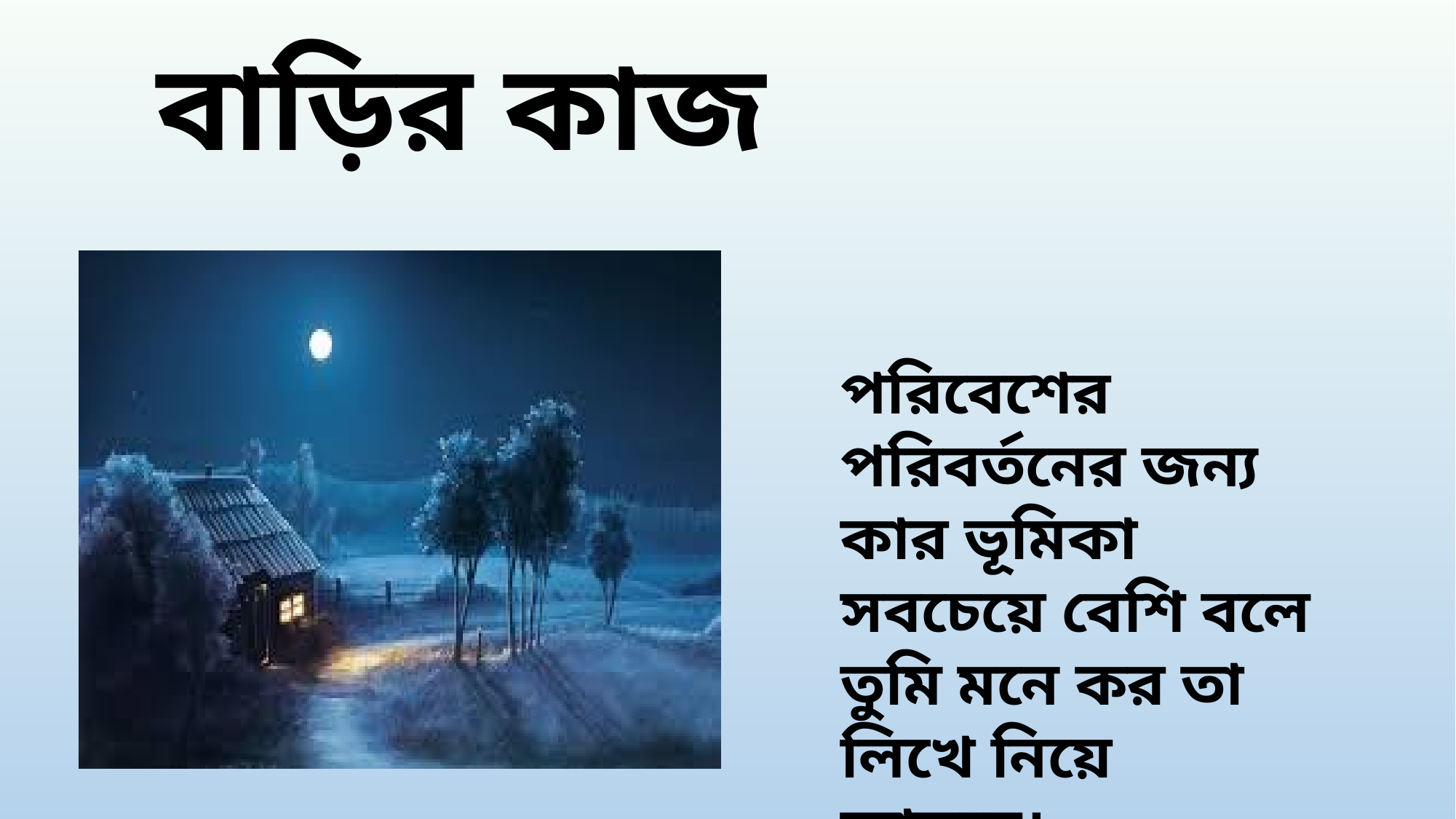

বাড়ির কাজ

পরিবেশের  পরিবর্তনের জন্য কার ভূমিকা সবচেয়ে বেশি বলে তুমি মনে কর তা লিখে নিয়ে আসবে।